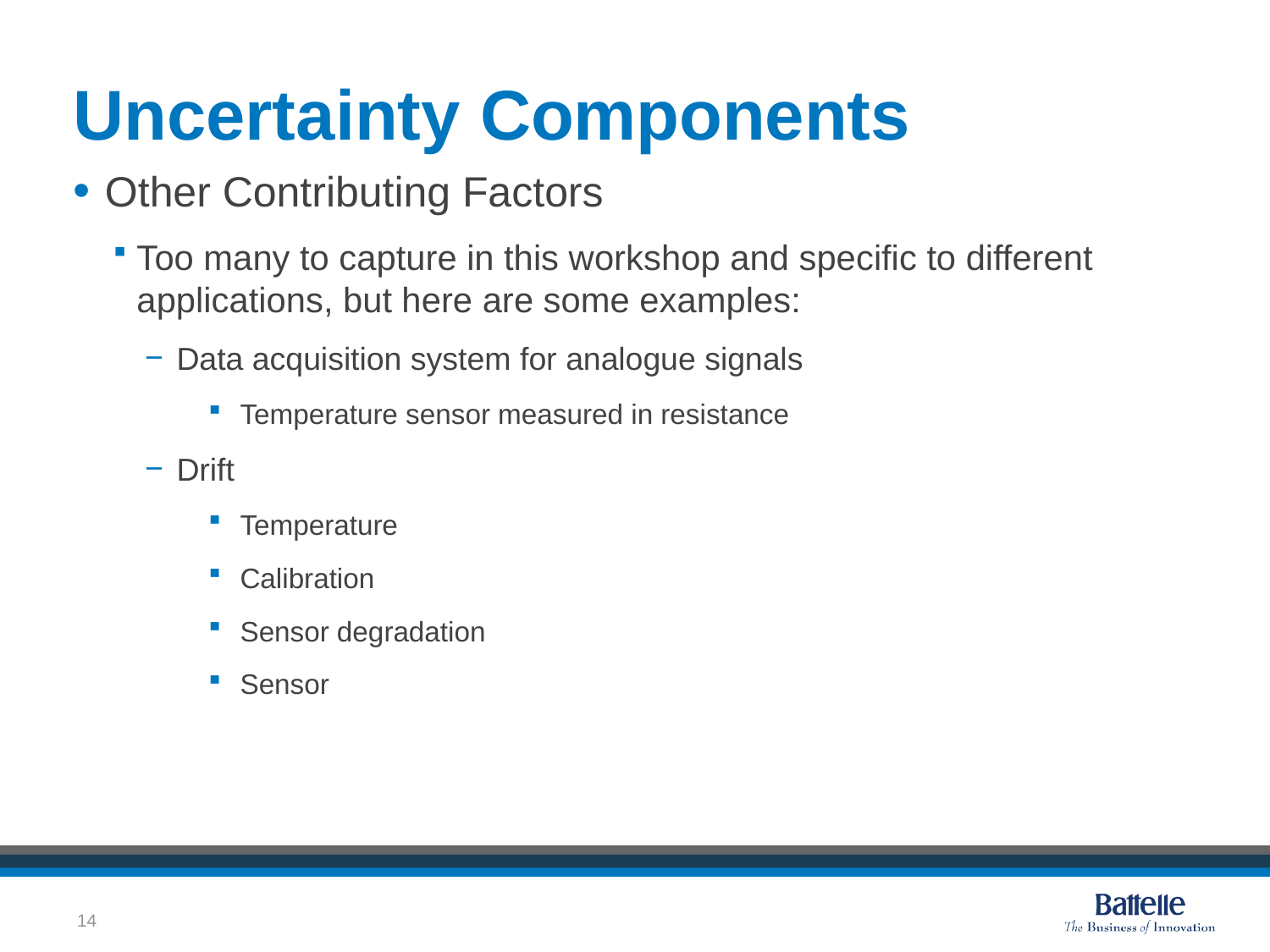

# Uncertainty Components
Other Contributing Factors
Too many to capture in this workshop and specific to different applications, but here are some examples:
Data acquisition system for analogue signals
Temperature sensor measured in resistance
Drift
Temperature
Calibration
Sensor degradation
Sensor

14